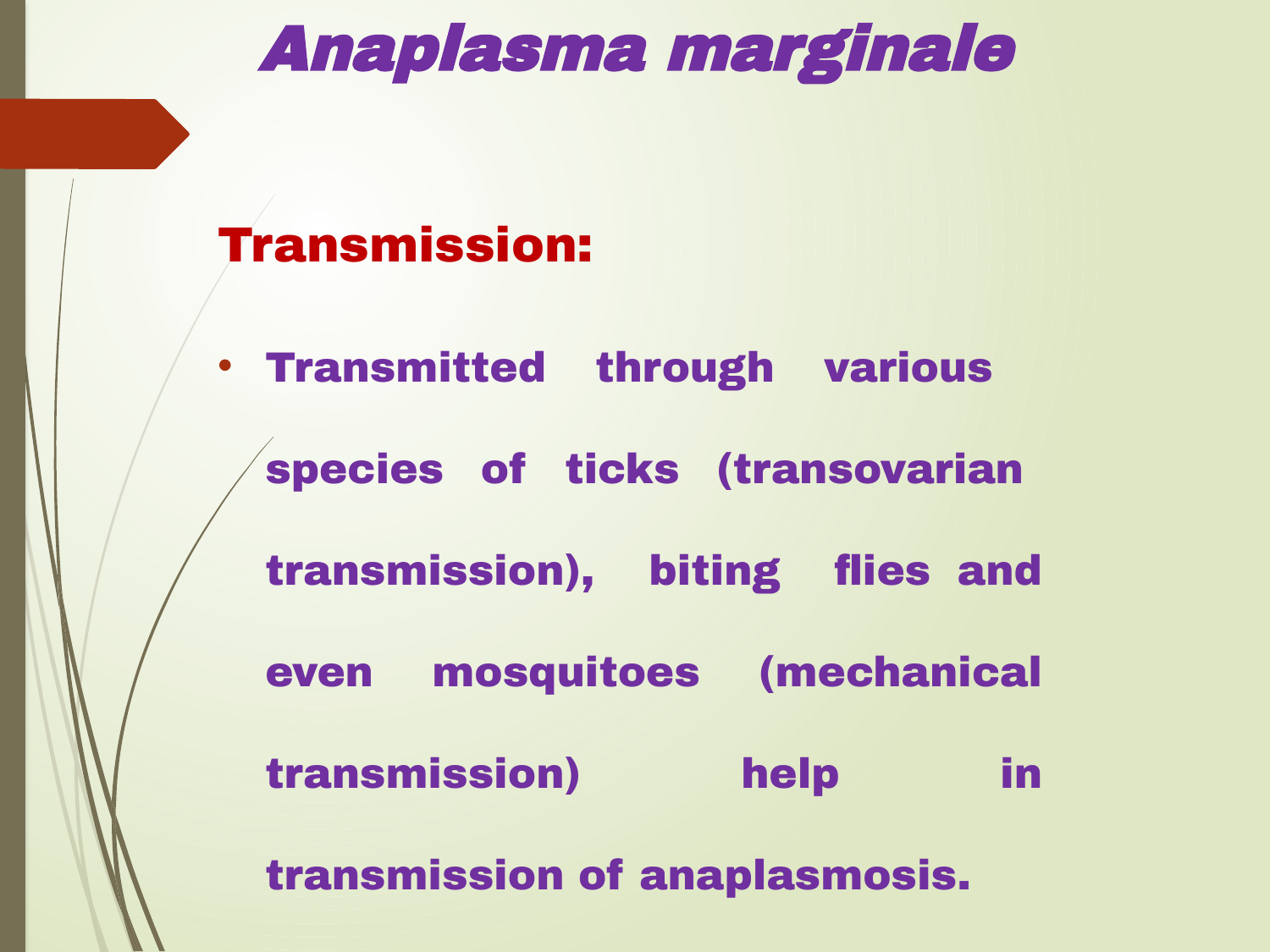

# Anaplasma marginale

Transmission:
Transmitted through various  species  of  ticks  (transovarian  transmission),  biting  flies and even mosquitoes (mechanical transmission) help in transmission of anaplasmosis.